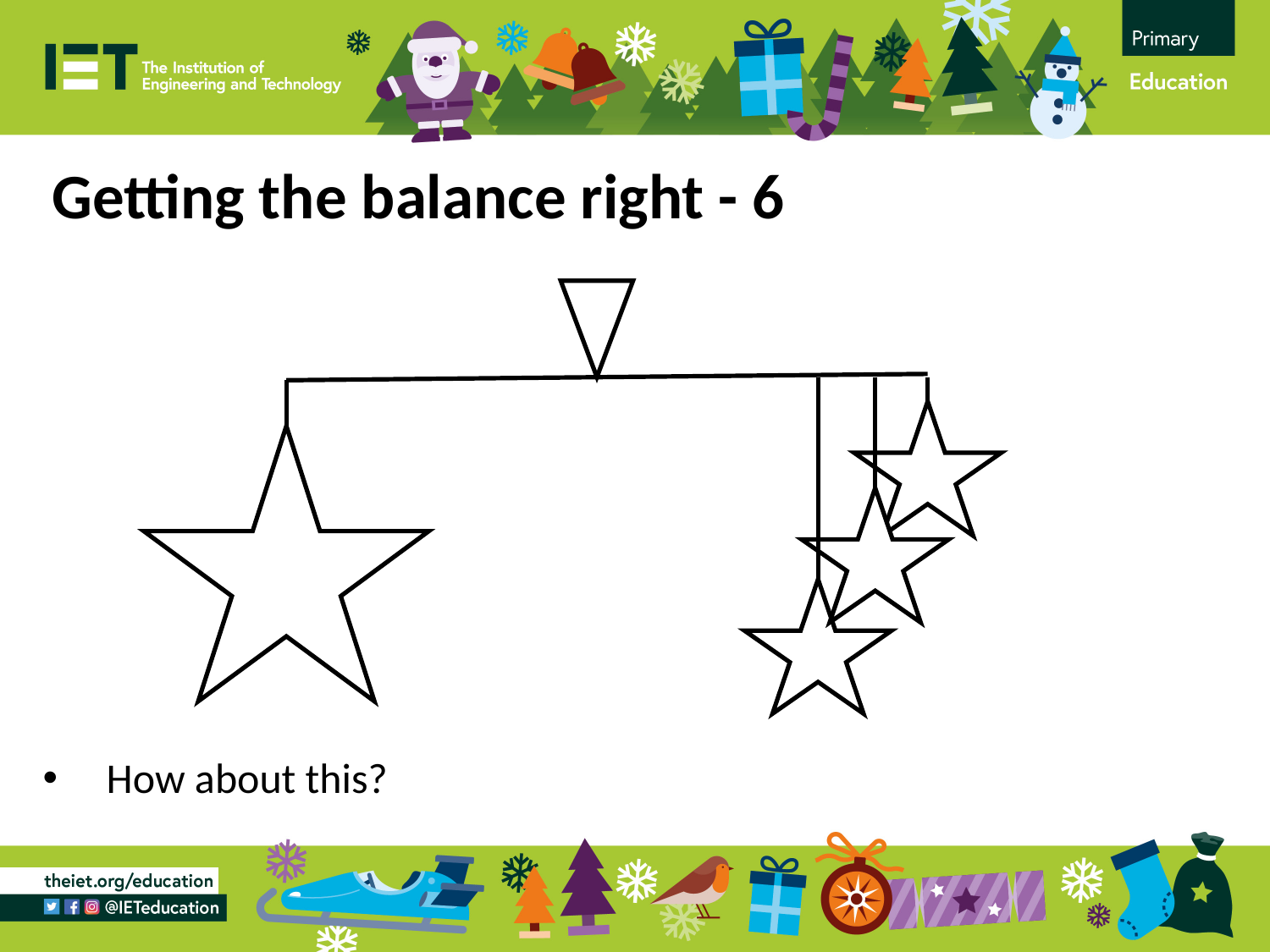

Getting the balance right - 6

How about this?